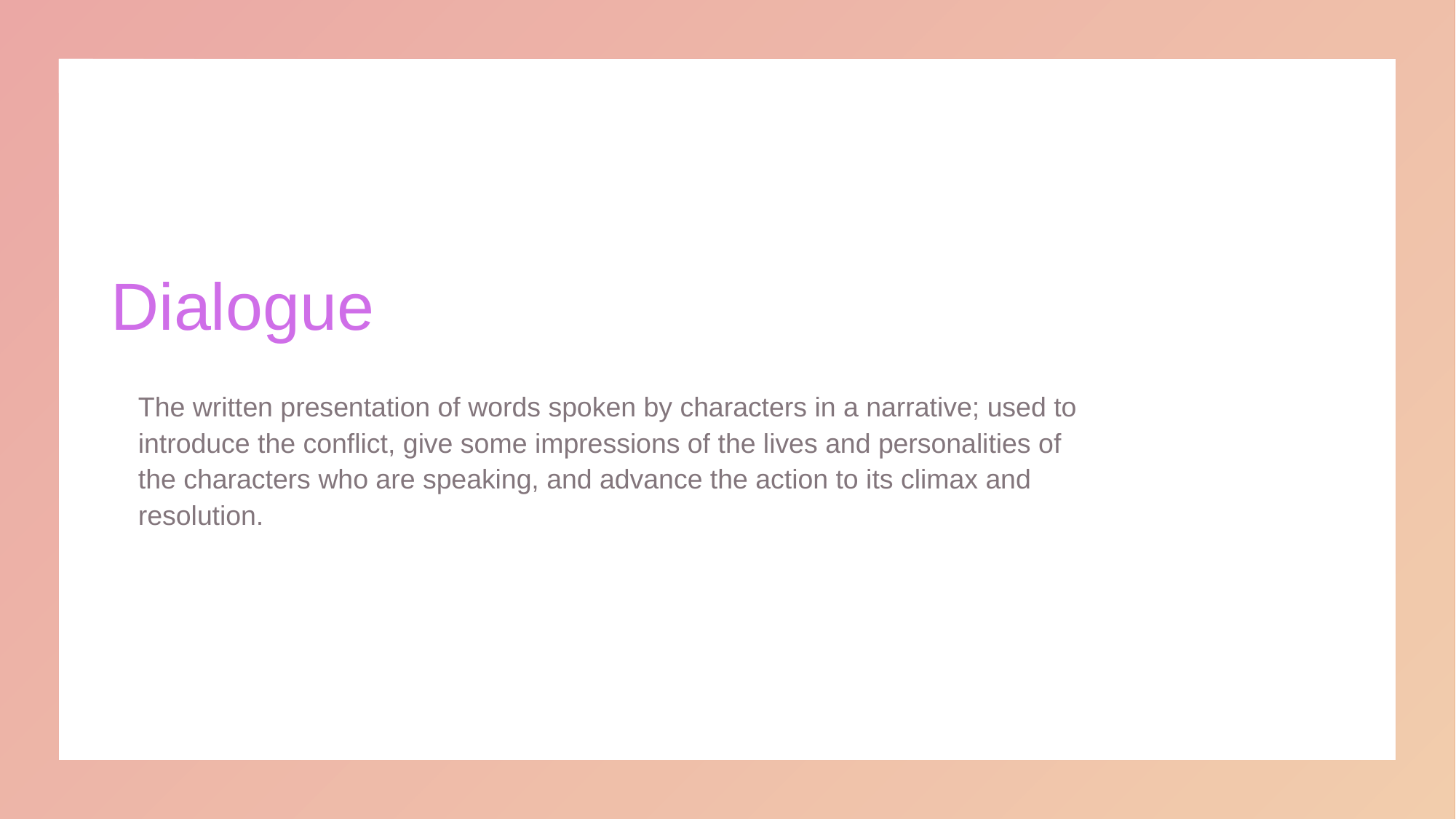

# Dialogue
The written presentation of words spoken by characters in a narrative; used to introduce the conflict, give some impressions of the lives and personalities of the characters who are speaking, and advance the action to its climax and resolution.